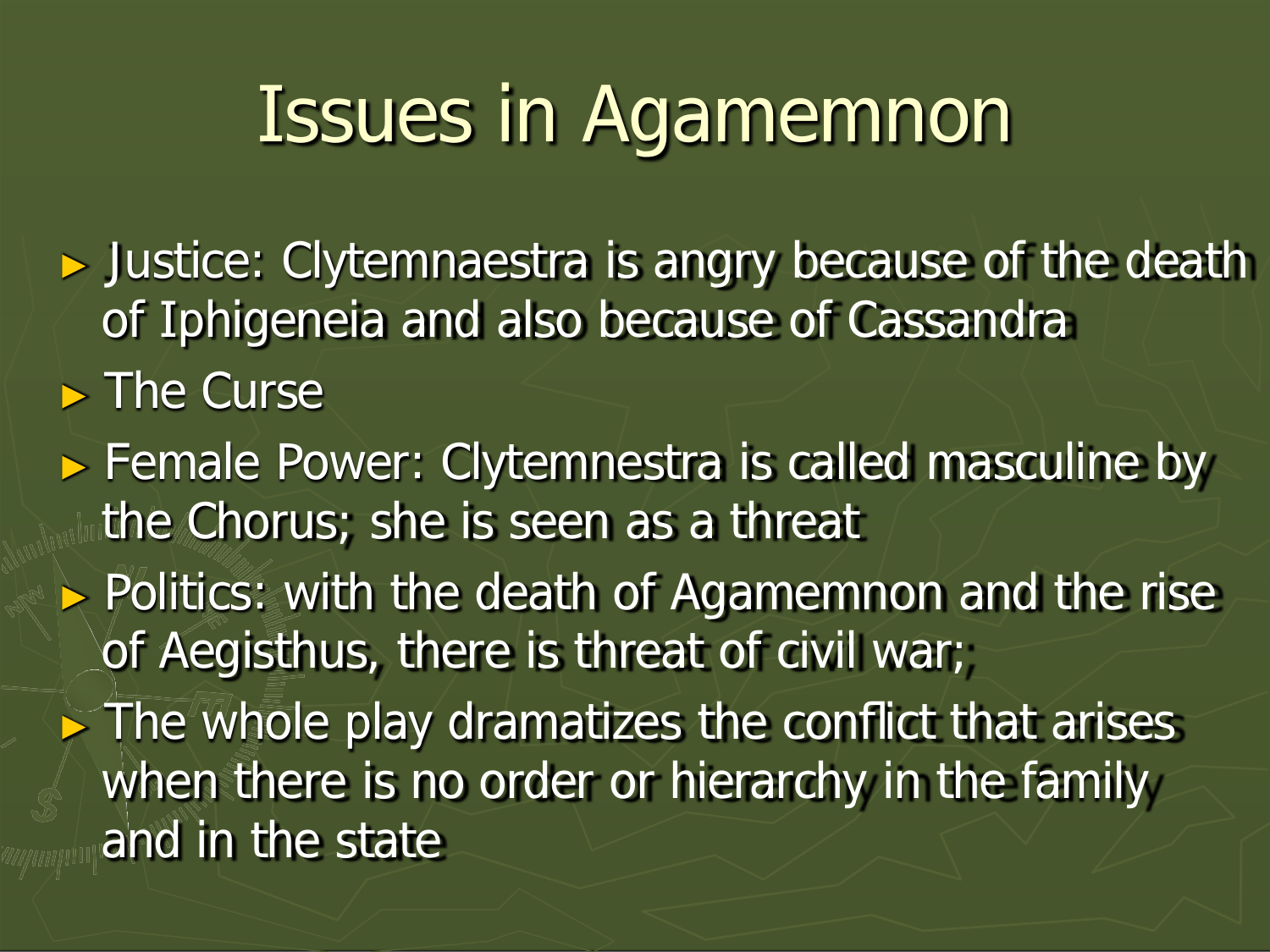

# Issues in Agamemnon

► Justice: Clytemnaestra is angry because of the death
of Iphigeneia and also because of Cassandra

► The Curse

► Female Power: Clytemnestra is called masculine by
the Chorus; she is seen as a threat

► Politics: with the death of Agamemnon and the rise of Aegisthus, there is threat of civil war;

► The whole play dramatizes the conflict that arises when there is no order or hierarchy in the family and in the state